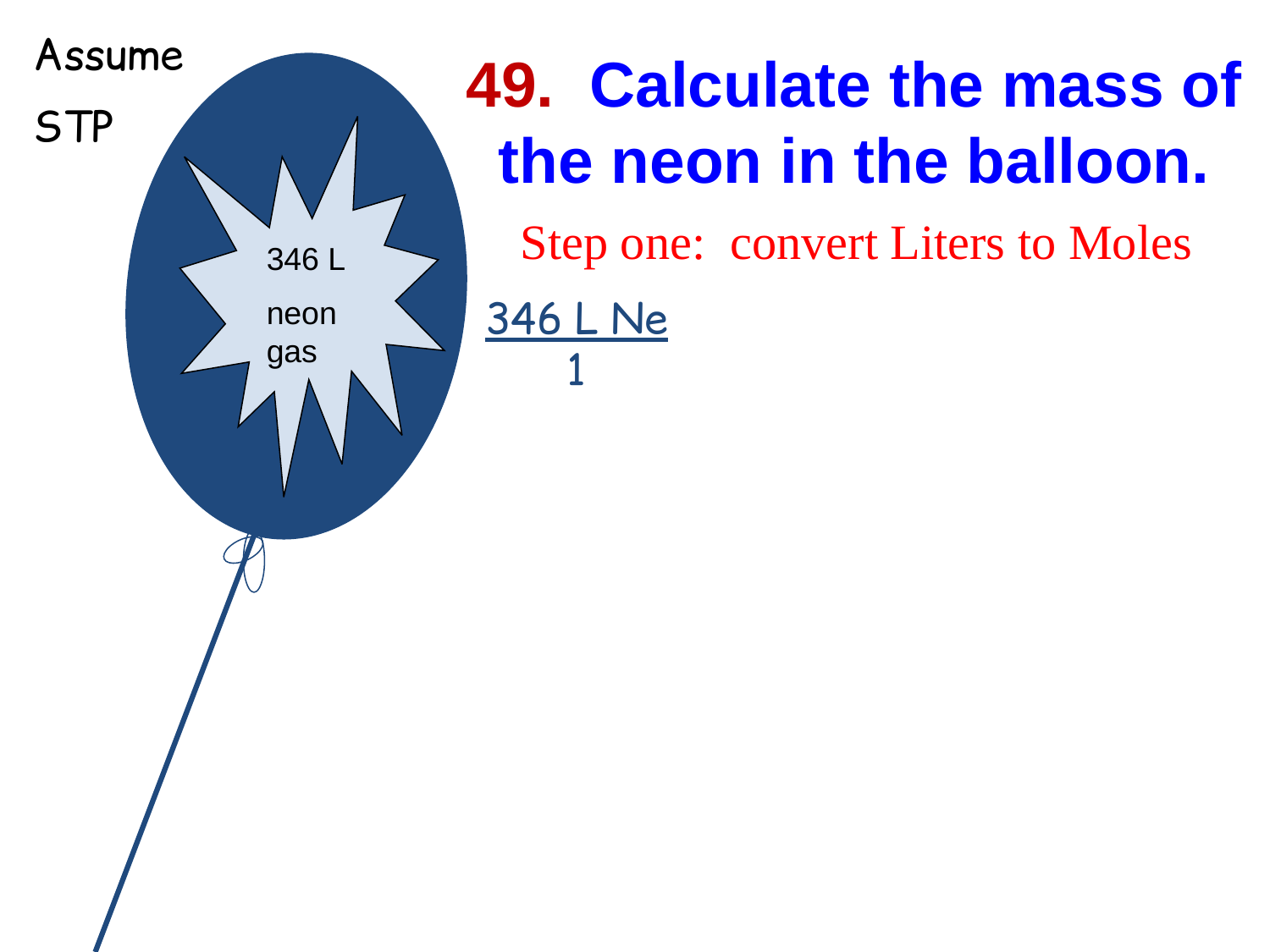

Assume
STP
49.  Calculate the mass of the neon in the balloon.

Step one:  convert Liters to Moles
346 L
neon gas
346 L Ne
1